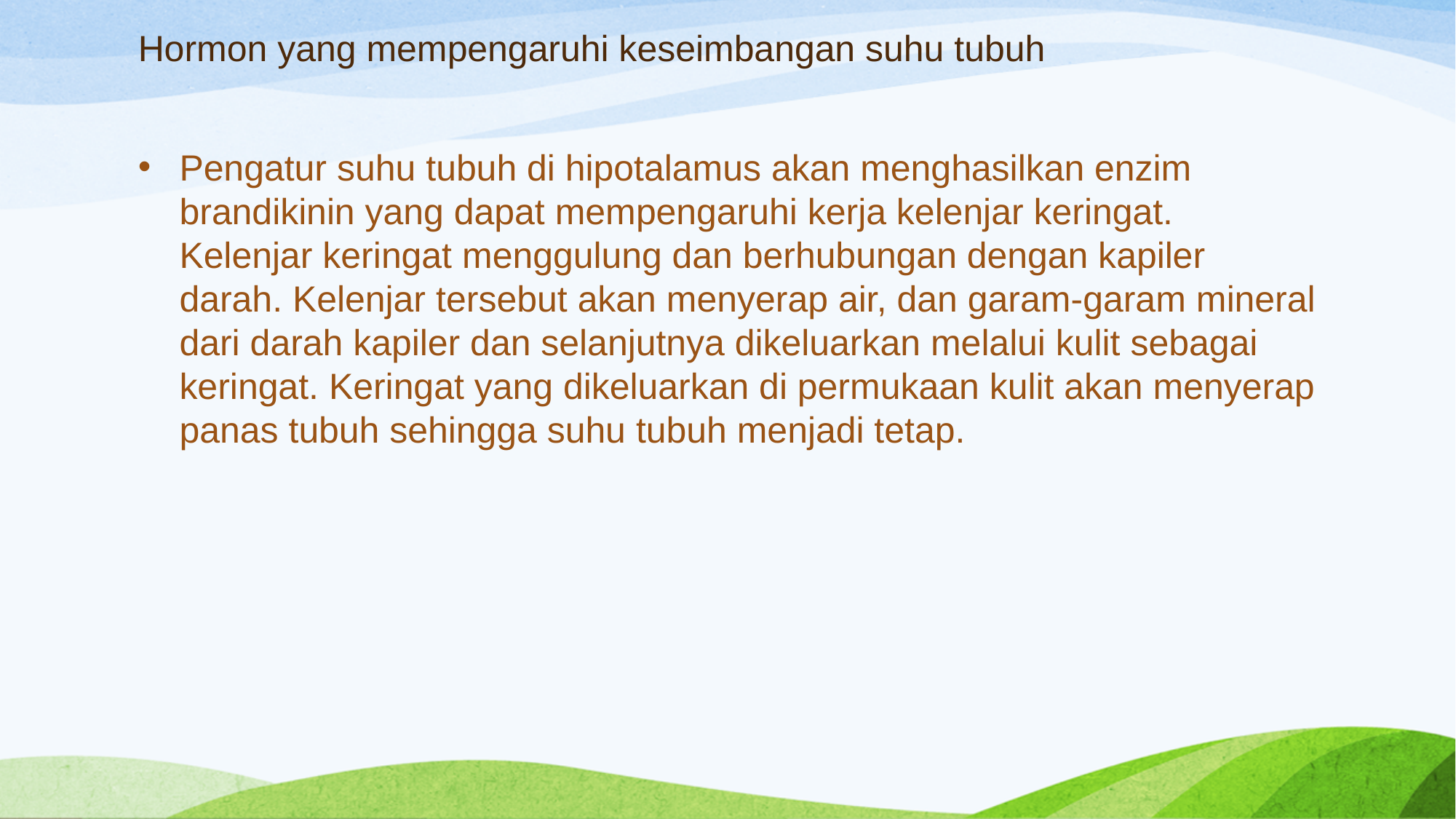

# Hormon yang mempengaruhi keseimbangan suhu tubuh
Pengatur suhu tubuh di hipotalamus akan menghasilkan enzim brandikinin yang dapat mempengaruhi kerja kelenjar keringat. Kelenjar keringat menggulung dan berhubungan dengan kapiler darah. Kelenjar tersebut akan menyerap air, dan garam-garam mineral dari darah kapiler dan selanjutnya dikeluarkan melalui kulit sebagai keringat. Keringat yang dikeluarkan di permukaan kulit akan menyerap panas tubuh sehingga suhu tubuh menjadi tetap.